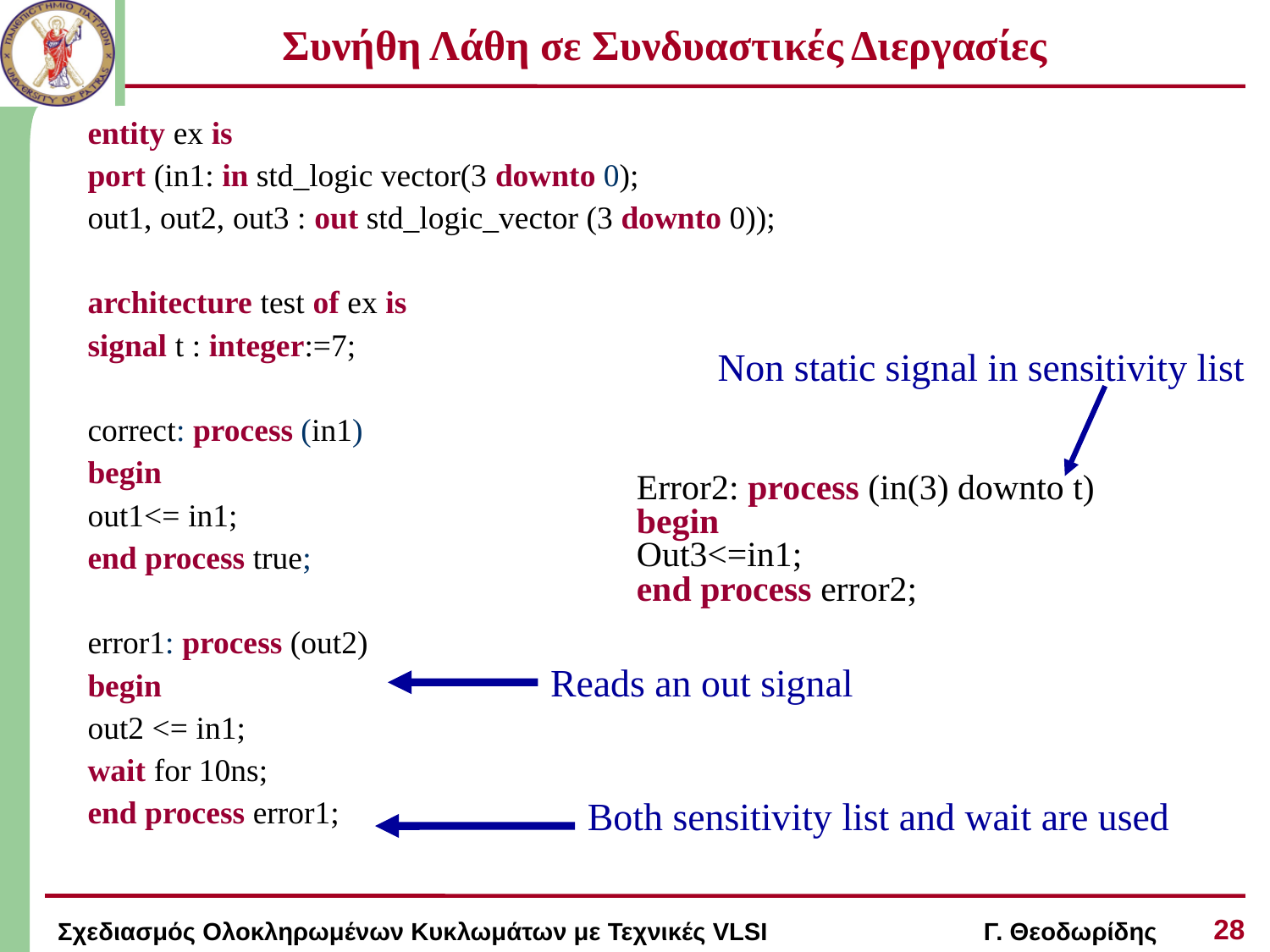

# Συνήθη Λάθη σε Συνδυαστικές Διεργασίες
entity ex is
port (in1: in std_logic vector(3 downto 0);
out1, out2, out3 : out std_logic_vector (3 downto 0));

architecture test of ex is
signal t : integer:=7;

correct: process (in1)
begin
out1<= in1;
end process true;

error1: process (out2)
begin
out2 <= in1;
wait for 10ns;
end process error1;
Non static signal in sensitivity list

Error2: process (in(3) downto t)
begin
Out3<=in1;
end process error2;
Reads an out signal

Both sensitivity list and wait are used

28
Σχεδιασμός Ολοκληρωμένων Κυκλωμάτων με Τεχνικές VLSI                               Γ. Θεοδωρίδης